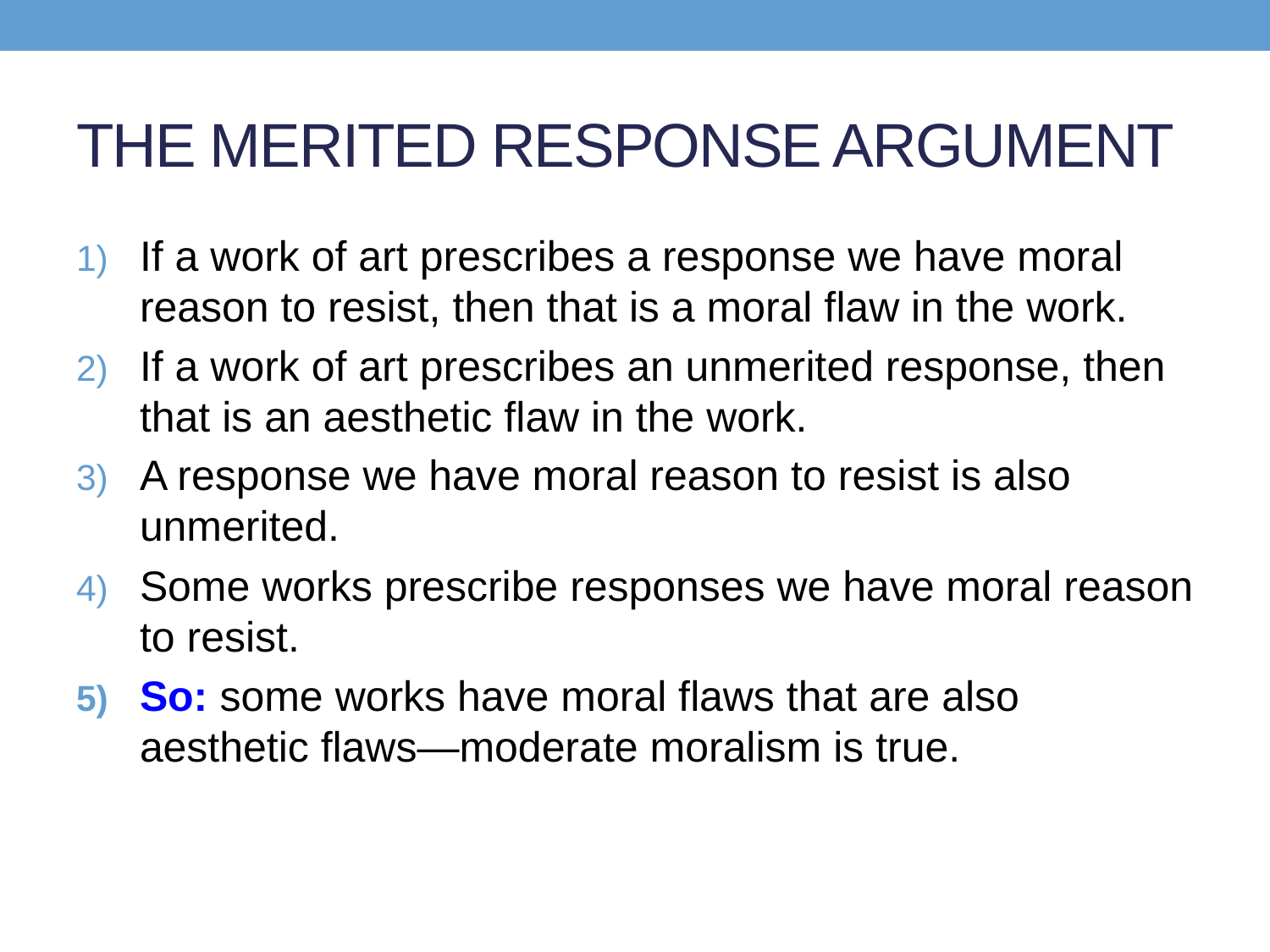

# THE MERITED RESPONSE ARGUMENT
If a work of art prescribes a response we have moral reason to resist, then that is a moral flaw in the work.
If a work of art prescribes an unmerited response, then that is an aesthetic flaw in the work.
A response we have moral reason to resist is also unmerited.
Some works prescribe responses we have moral reason to resist.
So: some works have moral flaws that are also aesthetic flaws—moderate moralism is true.